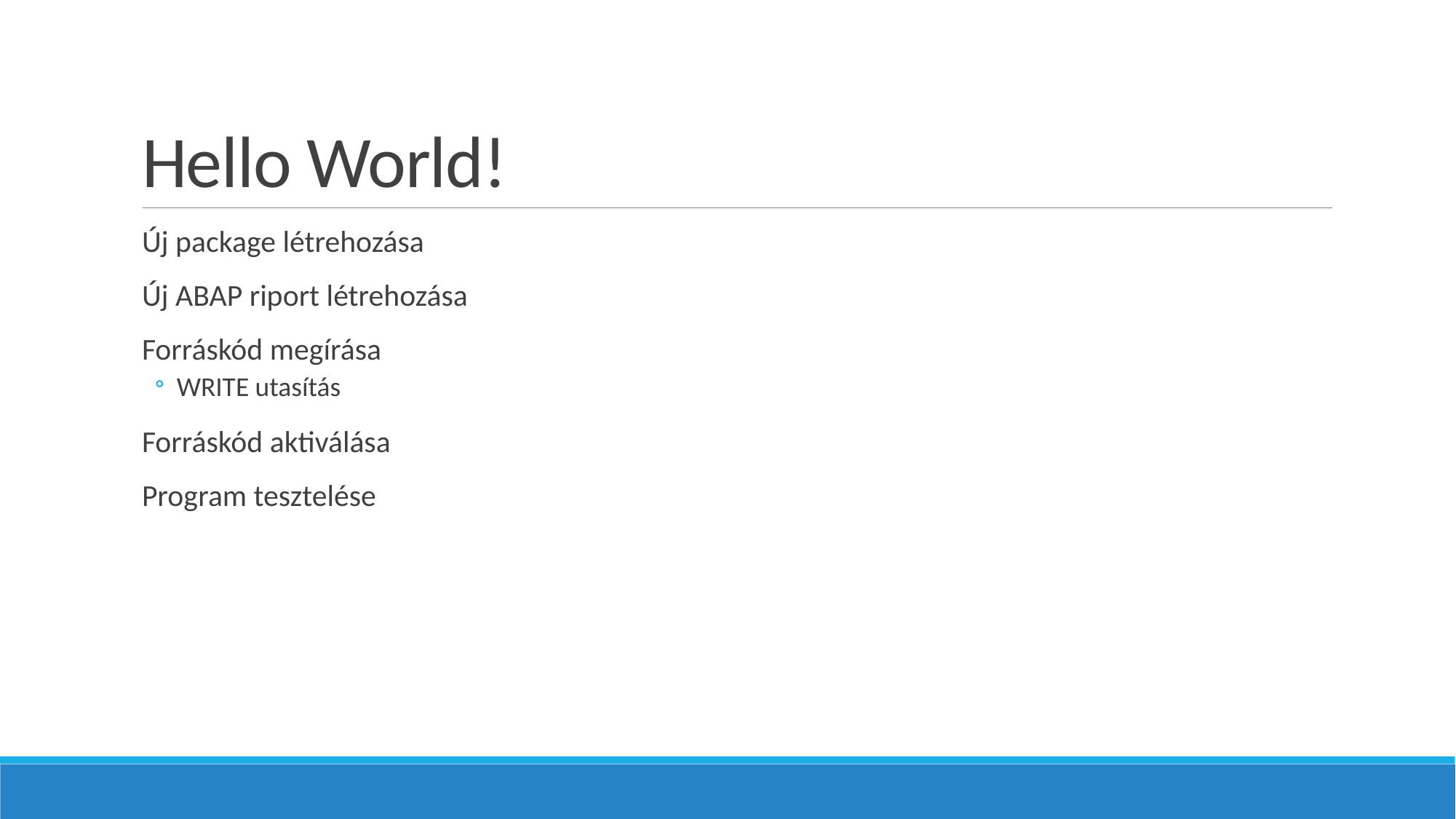

# Hello World!
Új package létrehozása
Új ABAP riport létrehozása
Forráskód megírása
WRITE utasítás
Forráskód aktiválása
Program tesztelése